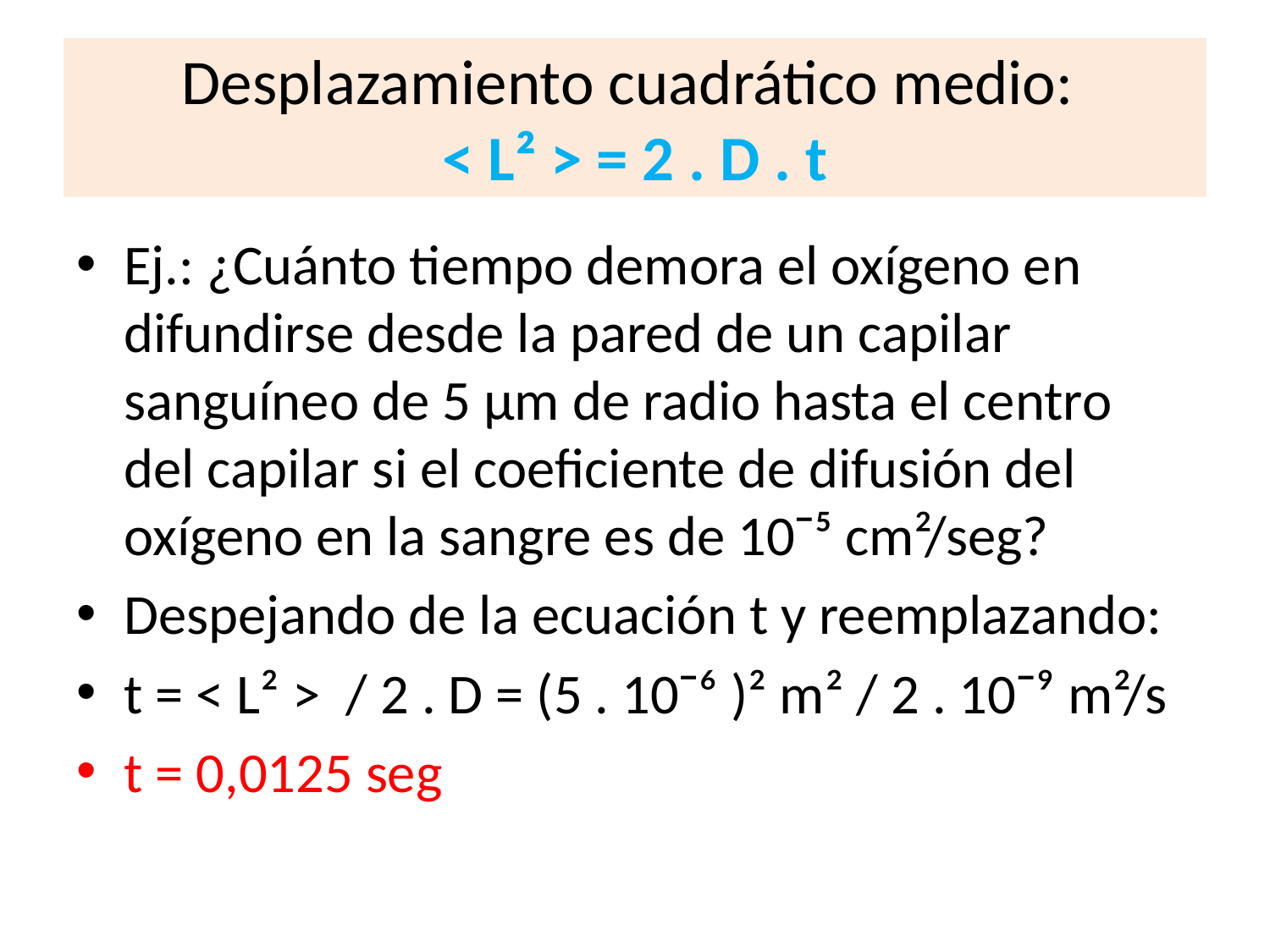

# Desplazamiento cuadrático medio: ˂ L² ˃ = 2 . D . t
Ej.: ¿Cuánto tiempo demora el oxígeno en difundirse desde la pared de un capilar sanguíneo de 5 µm de radio hasta el centro del capilar si el coeficiente de difusión del oxígeno en la sangre es de 10ˉ⁵ cm²/seg?
Despejando de la ecuación t y reemplazando:
t = ˂ L² ˃  / 2 . D = (5 . 10ˉ⁶ )² m² / 2 . 10ˉ⁹ m²/s
t = 0,0125 seg